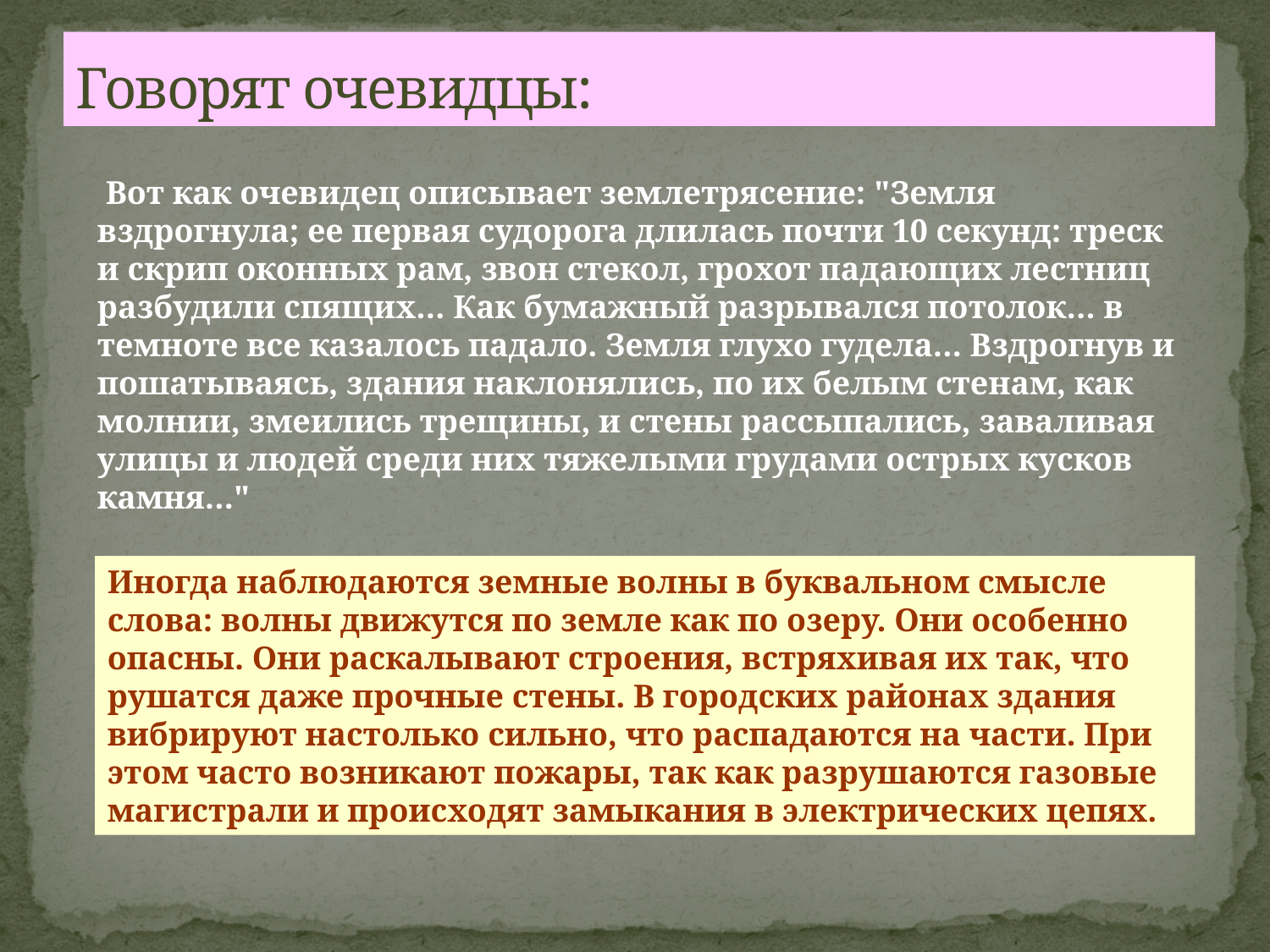

# Говорят очевидцы:
 Вот как очевидец описывает землетрясение: "Земля вздрогнула; ее первая судорога длилась почти 10 секунд: треск и скрип оконных рам, звон стекол, грохот падающих лестниц разбудили спящих… Как бумажный разрывался потолок… в темноте все казалось падало. Земля глухо гудела… Вздрогнув и пошатываясь, здания наклонялись, по их белым стенам, как молнии, змеились трещины, и стены рассыпались, заваливая улицы и людей среди них тяжелыми грудами острых кусков камня…"
Иногда наблюдаются земные волны в буквальном смысле слова: волны движутся по земле как по озеру. Они особенно опасны. Они раскалывают строения, встряхивая их так, что рушатся даже прочные стены. В городских районах здания вибрируют настолько сильно, что распадаются на части. При этом часто возникают пожары, так как разрушаются газовые магистрали и происходят замыкания в электрических цепях.